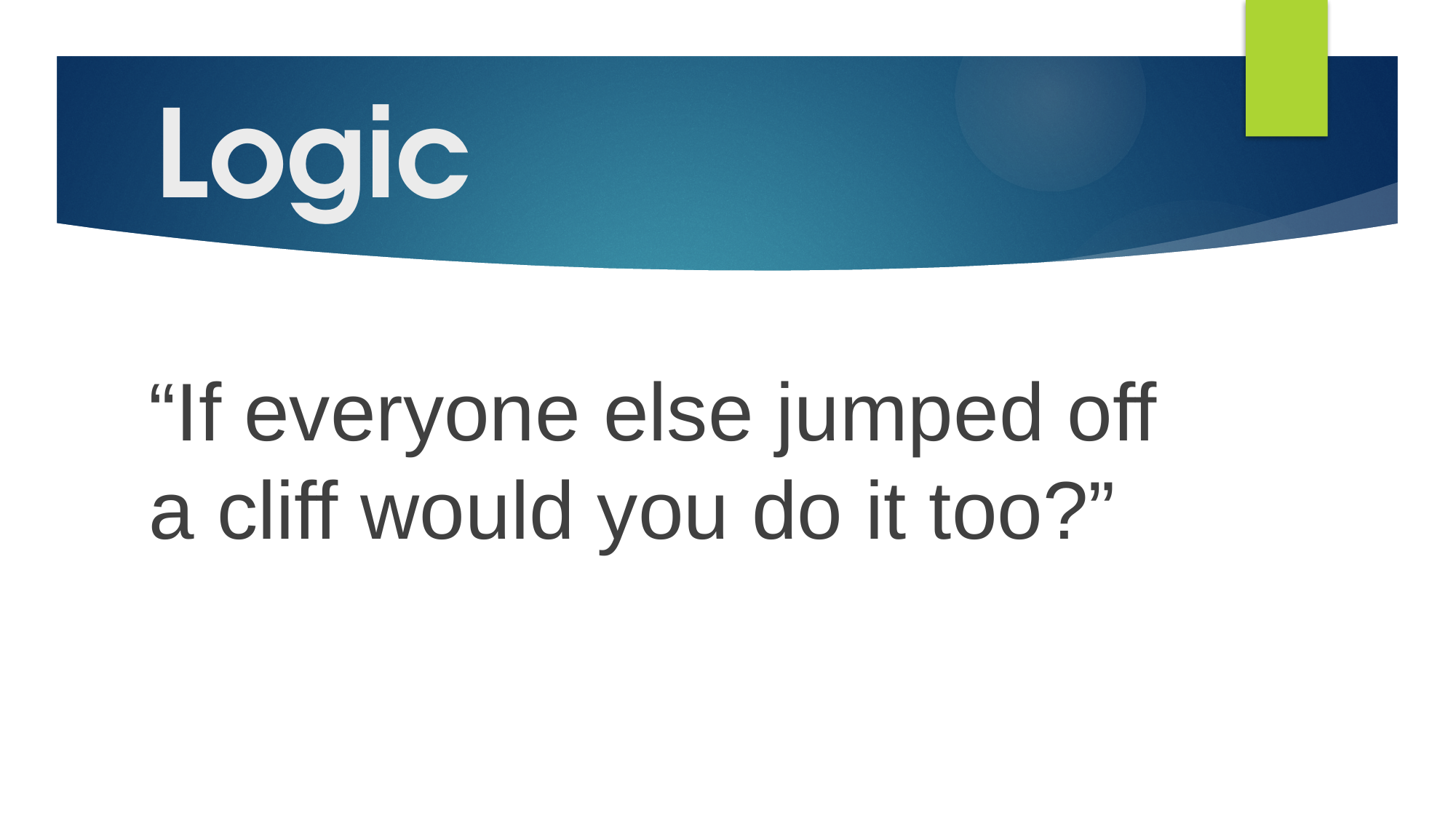

# Logic
“If everyone else jumped off a cliff would you do it too?”